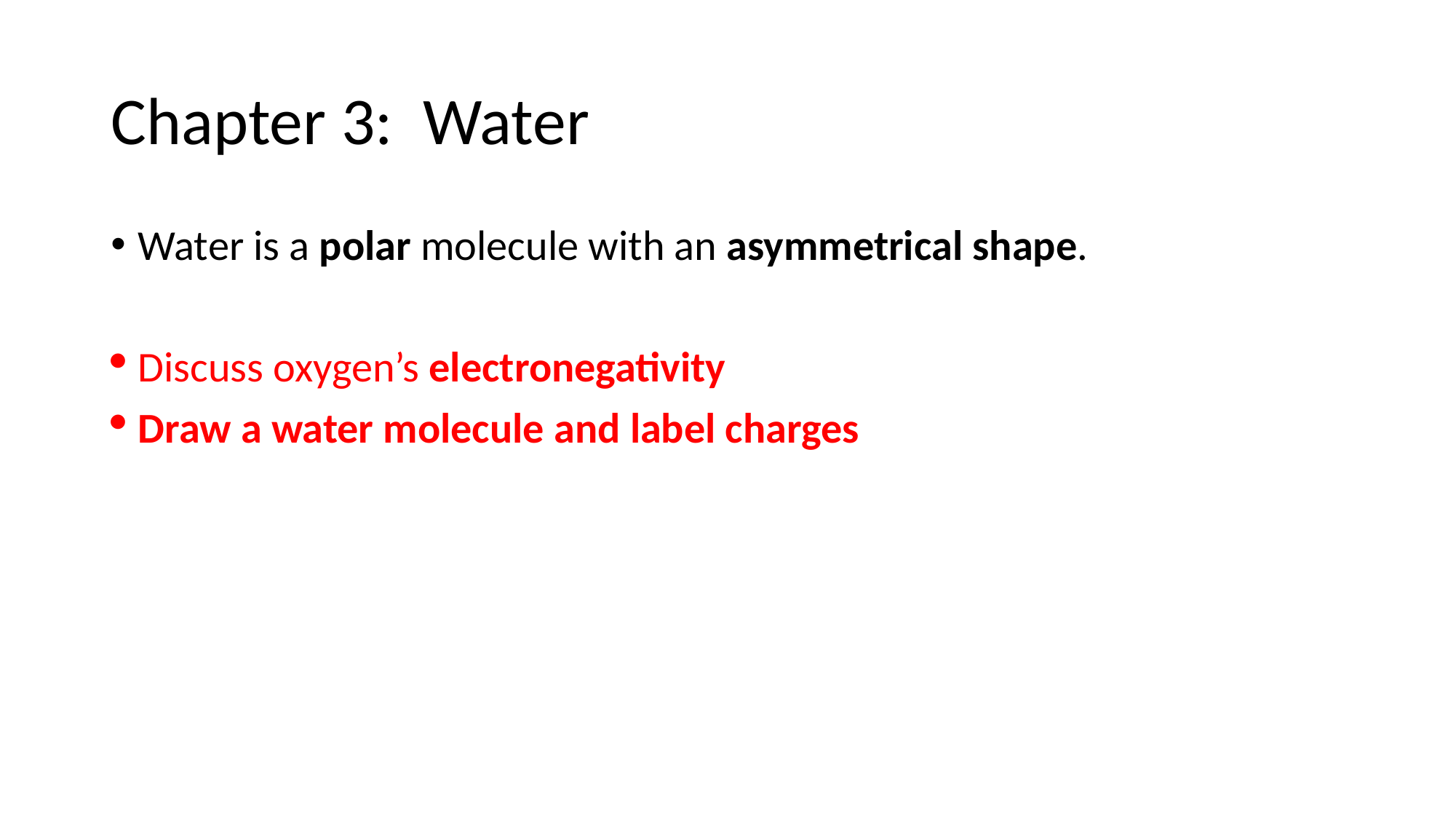

# Chapter 3:  Water
Water is a polar molecule with an asymmetrical shape.

Discuss oxygen’s electronegativity
Draw a water molecule and label charges